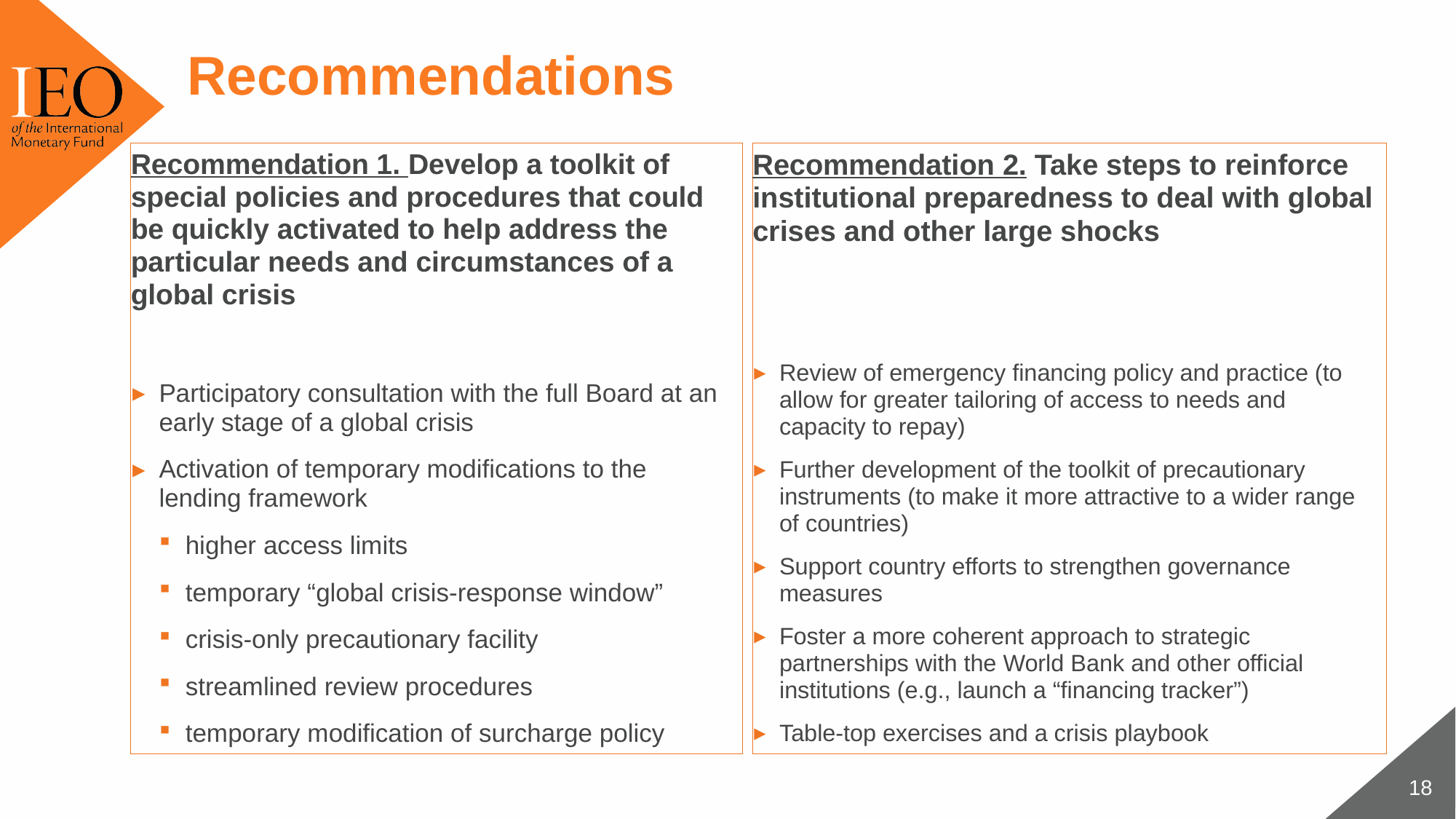

# Recommendations
Recommendation 1. Develop a toolkit of special policies and procedures that could be quickly activated to help address the particular needs and circumstances of a global crisis

Participatory consultation with the full Board at an early stage of a global crisis
Activation of temporary modifications to the lending framework
higher access limits
temporary “global crisis-response window”
crisis-only precautionary facility
streamlined review procedures
temporary modification of surcharge policy
Recommendation 2. Take steps to reinforce institutional preparedness to deal with global crises and other large shocks

Review of emergency financing policy and practice (to allow for greater tailoring of access to needs and capacity to repay)
Further development of the toolkit of precautionary instruments (to make it more attractive to a wider range of countries)
Support country efforts to strengthen governance measures
Foster a more coherent approach to strategic partnerships with the World Bank and other official institutions (e.g., launch a “financing tracker”)
Table-top exercises and a crisis playbook